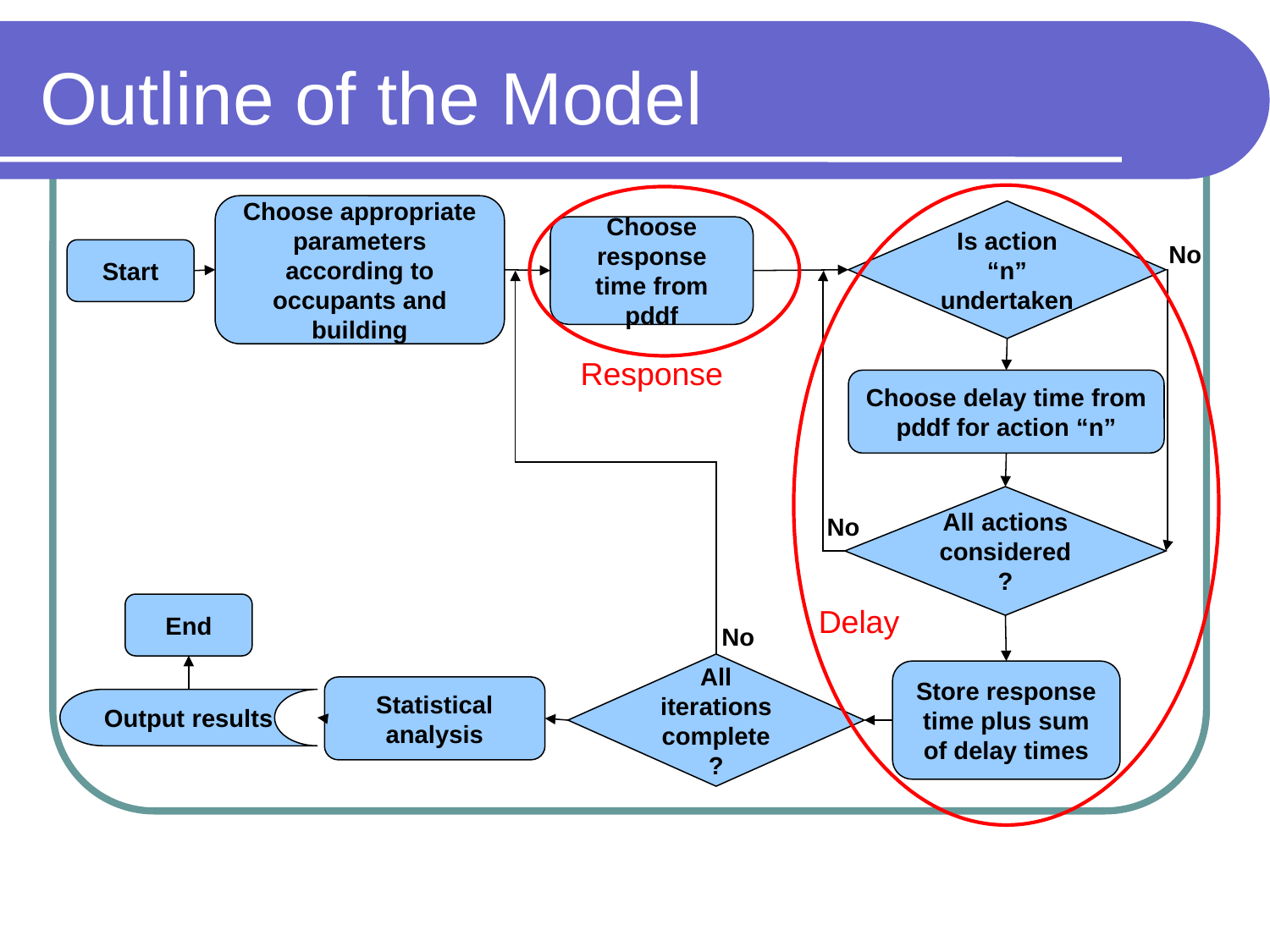

# Outline of the Model

Choose appropriate parameters according to occupants and building
Is action “n” undertaken
Choose response time from pddf
No
Start
Response
Choose delay time from pddf for action “n”
All actions considered?
No
End
Delay
No
All iterations complete?
Store response time plus sum of delay times
Statistical analysis
Output results